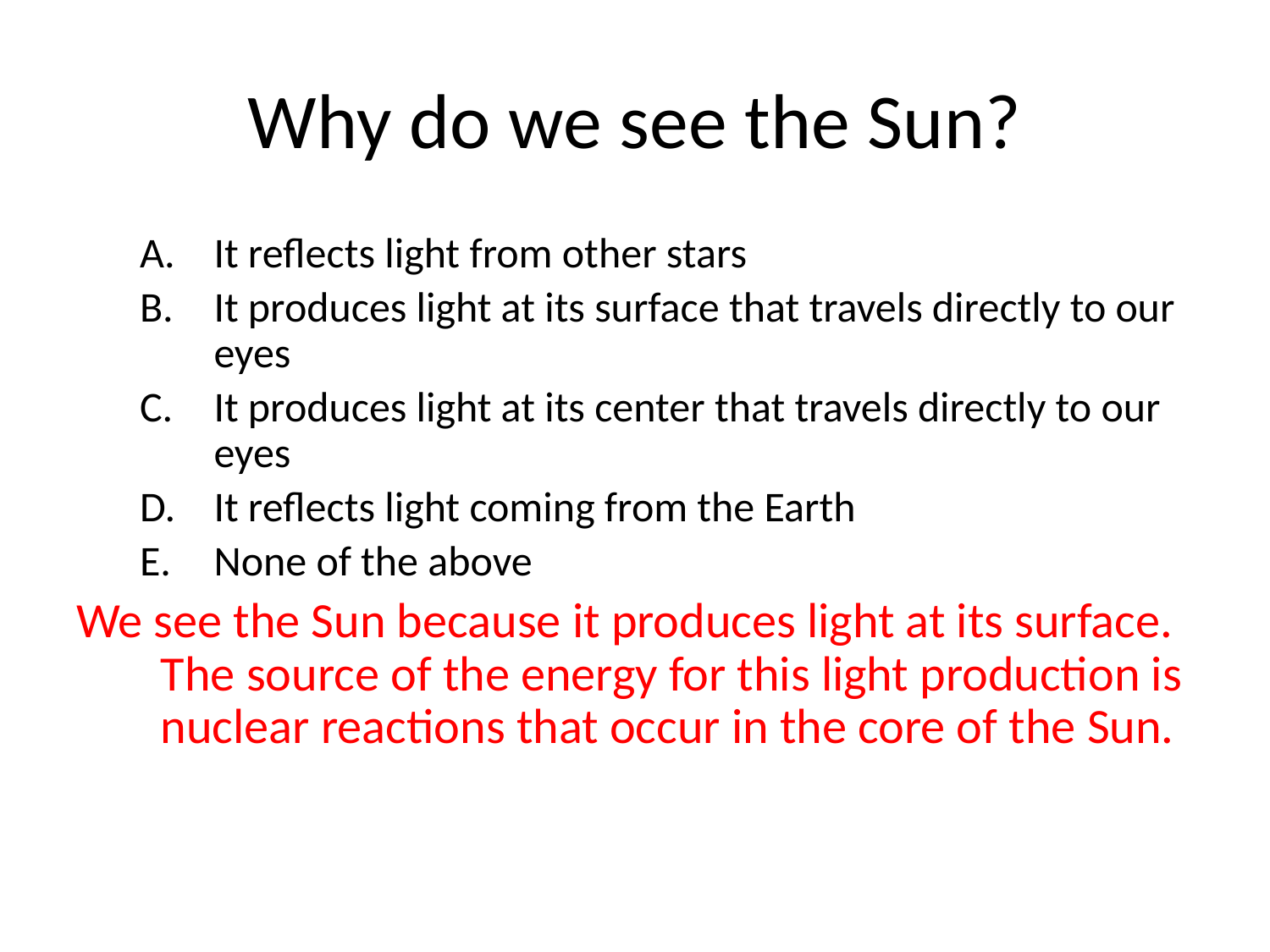

# Why do we see the Sun?
It reflects light from other stars
It produces light at its surface that travels directly to our eyes
It produces light at its center that travels directly to our eyes
It reflects light coming from the Earth
None of the above
We see the Sun because it produces light at its surface. The source of the energy for this light production is nuclear reactions that occur in the core of the Sun.